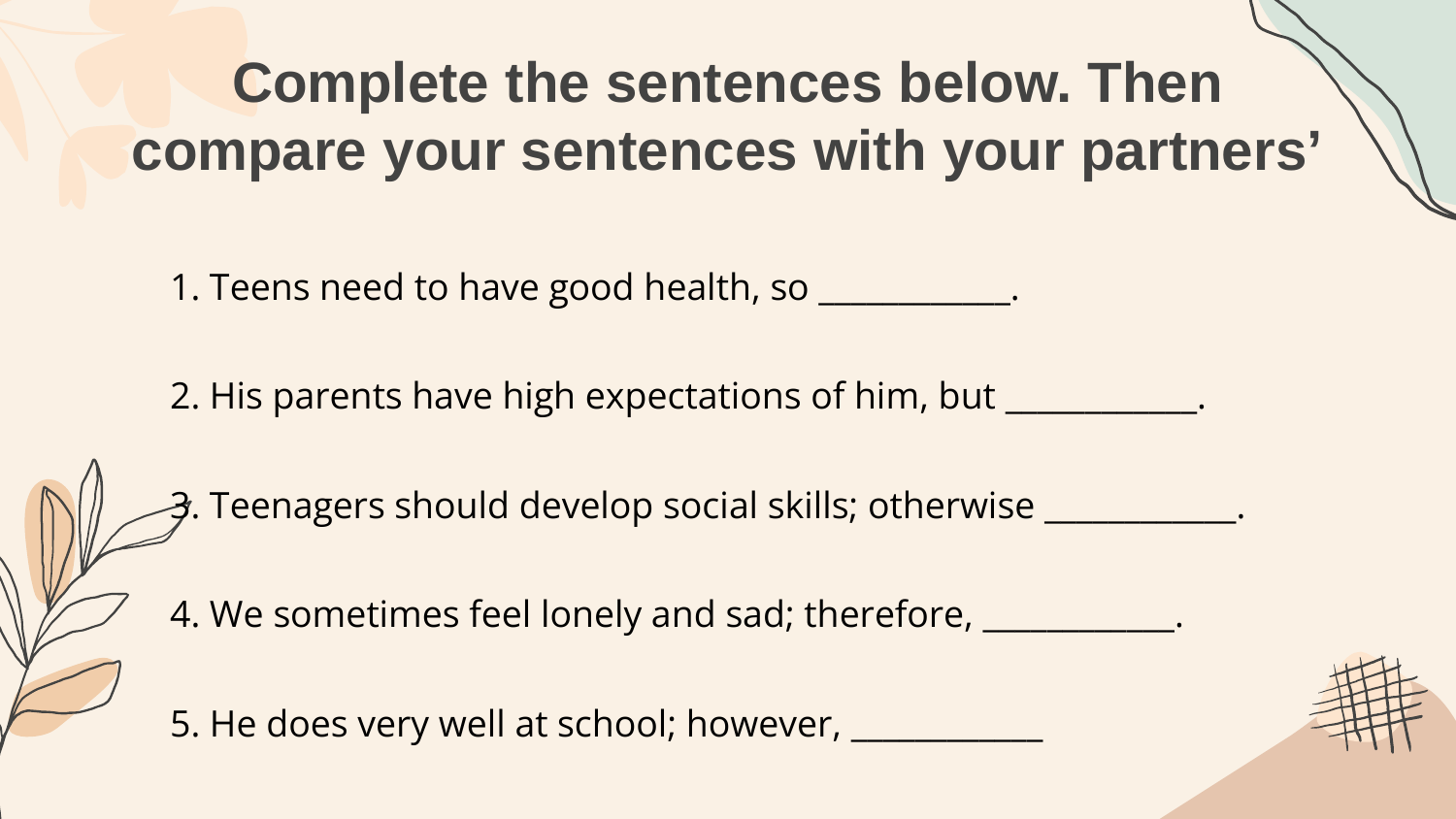

# Complete the sentences below. Then compare your sentences with your partners’
1. Teens need to have good health, so ____________.
2. His parents have high expectations of him, but ____________.
3. Teenagers should develop social skills; otherwise ____________.
4. We sometimes feel lonely and sad; therefore, ____________.
5. He does very well at school; however, ____________